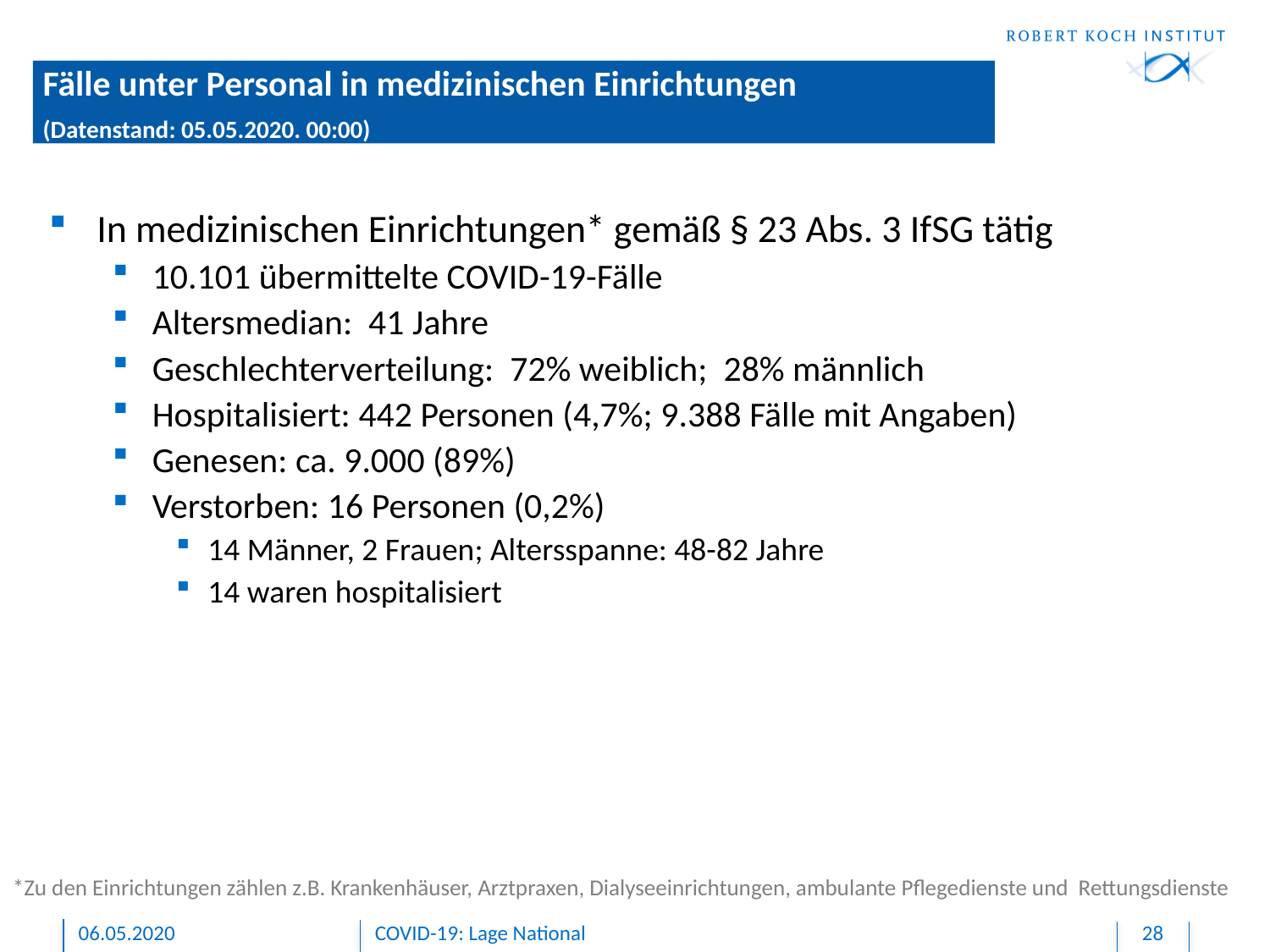

Fälle unter Personal in medizinischen Einrichtungen
(Datenstand: 05.05.2020. 00:00)
In medizinischen Einrichtungen* gemäß § 23 Abs. 3 IfSG tätig
10.101 übermittelte COVID-19-Fälle
Altersmedian:  41 Jahre
Geschlechterverteilung:  72% weiblich;  28% männlich
Hospitalisiert: 442 Personen (4,7%; 9.388 Fälle mit Angaben)
Genesen: ca. 9.000 (89%)
Verstorben: 16 Personen (0,2%)
14 Männer, 2 Frauen; Altersspanne: 48-82 Jahre
14 waren hospitalisiert

*Zu den Einrichtungen zählen z.B. Krankenhäuser, Arztpraxen, Dialyseeinrichtungen, ambulante Pflegedienste und  Rettungsdienste

06.05.2020
COVID-19: Lage National
28